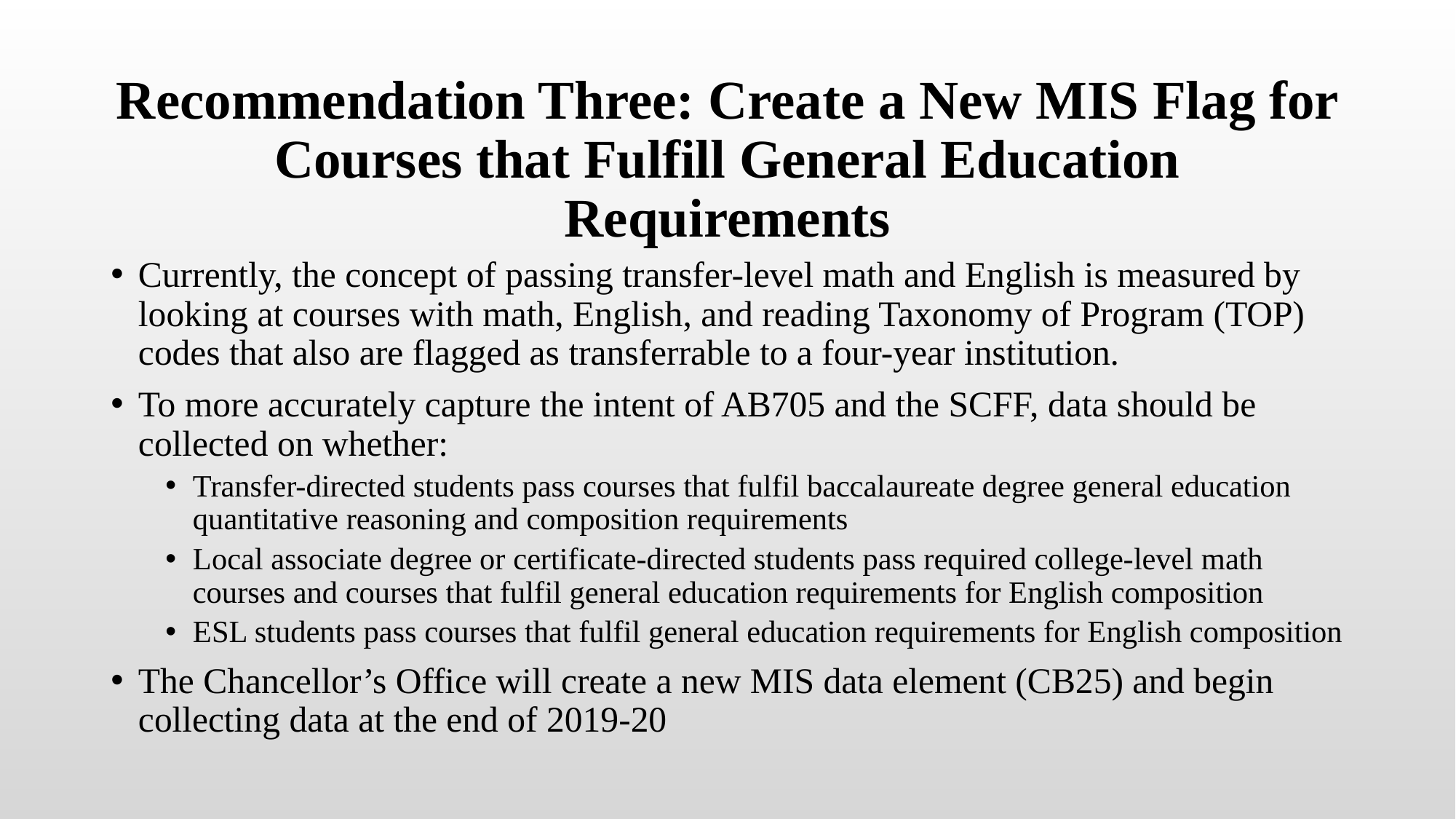

# Recommendation Three: Create a New MIS Flag for Courses that Fulfill General Education Requirements
Currently, the concept of passing transfer-level math and English is measured by looking at courses with math, English, and reading Taxonomy of Program (TOP) codes that also are flagged as transferrable to a four-year institution.
To more accurately capture the intent of AB705 and the SCFF, data should be collected on whether:
Transfer-directed students pass courses that fulfil baccalaureate degree general education quantitative reasoning and composition requirements
Local associate degree or certificate-directed students pass required college-level math courses and courses that fulfil general education requirements for English composition
ESL students pass courses that fulfil general education requirements for English composition
The Chancellor’s Office will create a new MIS data element (CB25) and begin collecting data at the end of 2019-20